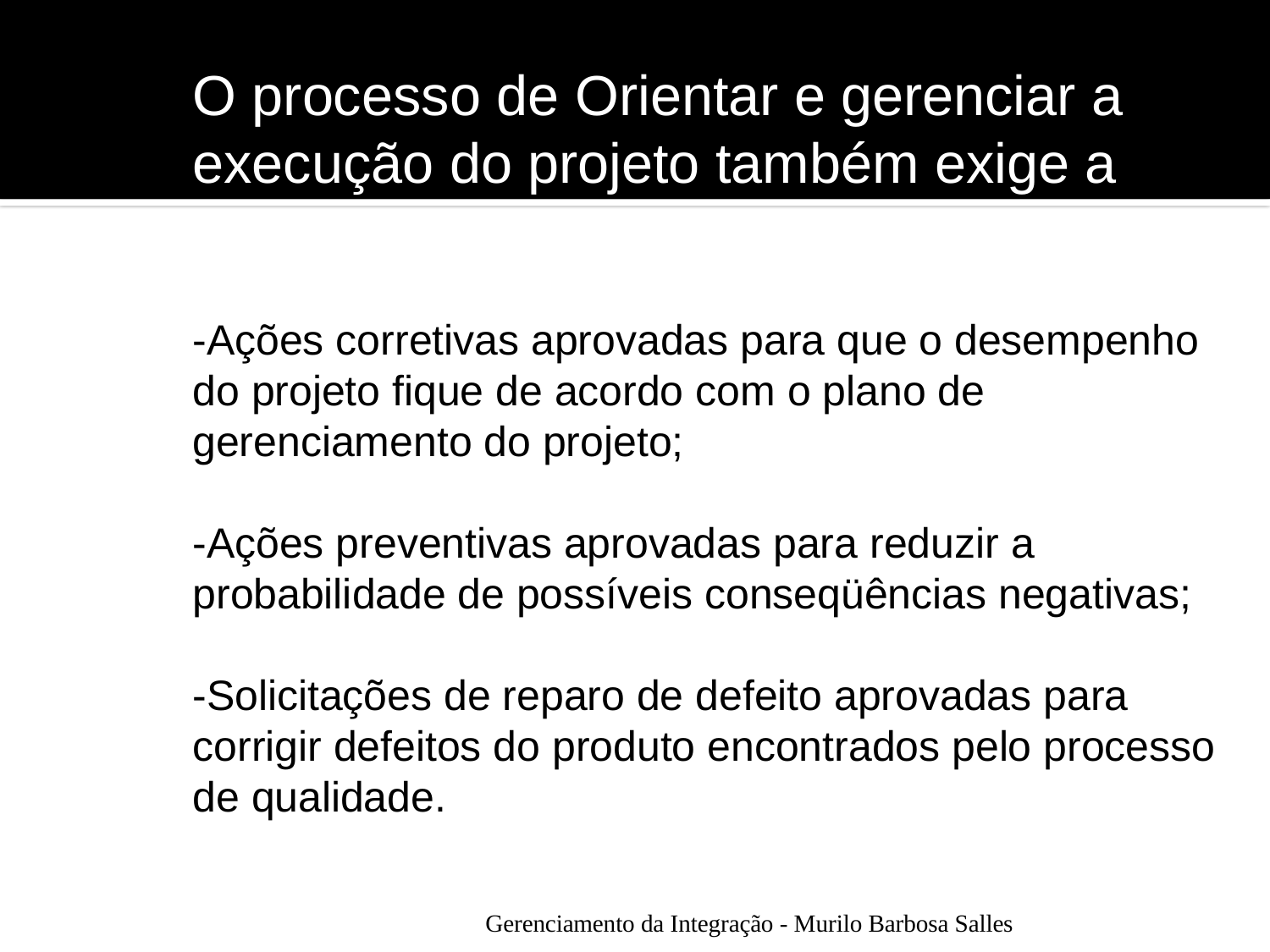

O processo de Orientar e gerenciar a execução do projeto também exige a implementação de:

-Ações corretivas aprovadas para que o desempenho do projeto fique de acordo com o plano de gerenciamento do projeto;

-Ações preventivas aprovadas para reduzir a probabilidade de possíveis conseqüências negativas;

-Solicitações de reparo de defeito aprovadas para corrigir defeitos do produto encontrados pelo processo de qualidade.
Gerenciamento da Integração - Murilo Barbosa Salles